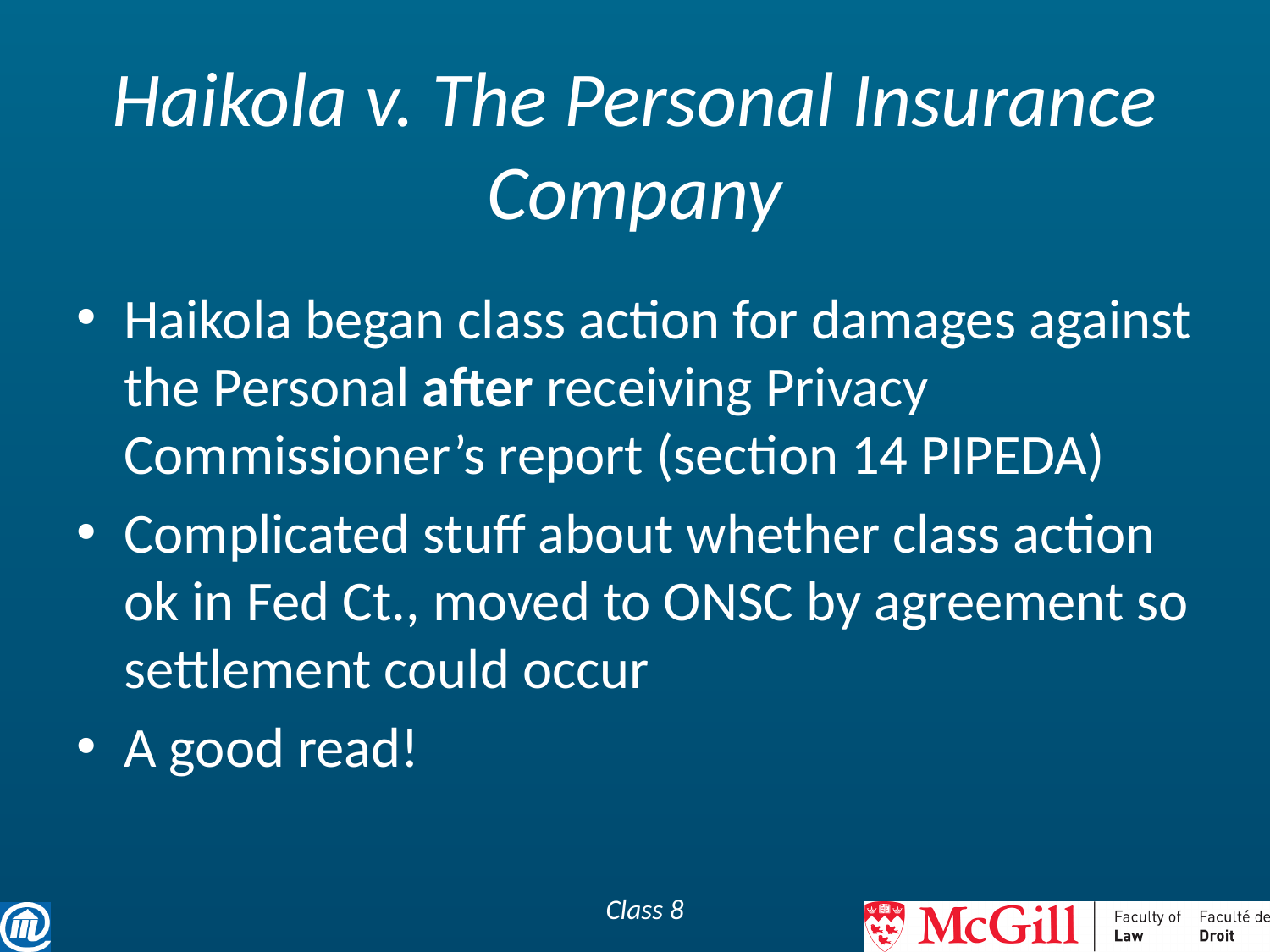

# Haikola v. The Personal Insurance Company
Haikola began class action for damages against the Personal after receiving Privacy Commissioner’s report (section 14 PIPEDA)
Complicated stuff about whether class action ok in Fed Ct., moved to ONSC by agreement so settlement could occur
A good read!
Class 8